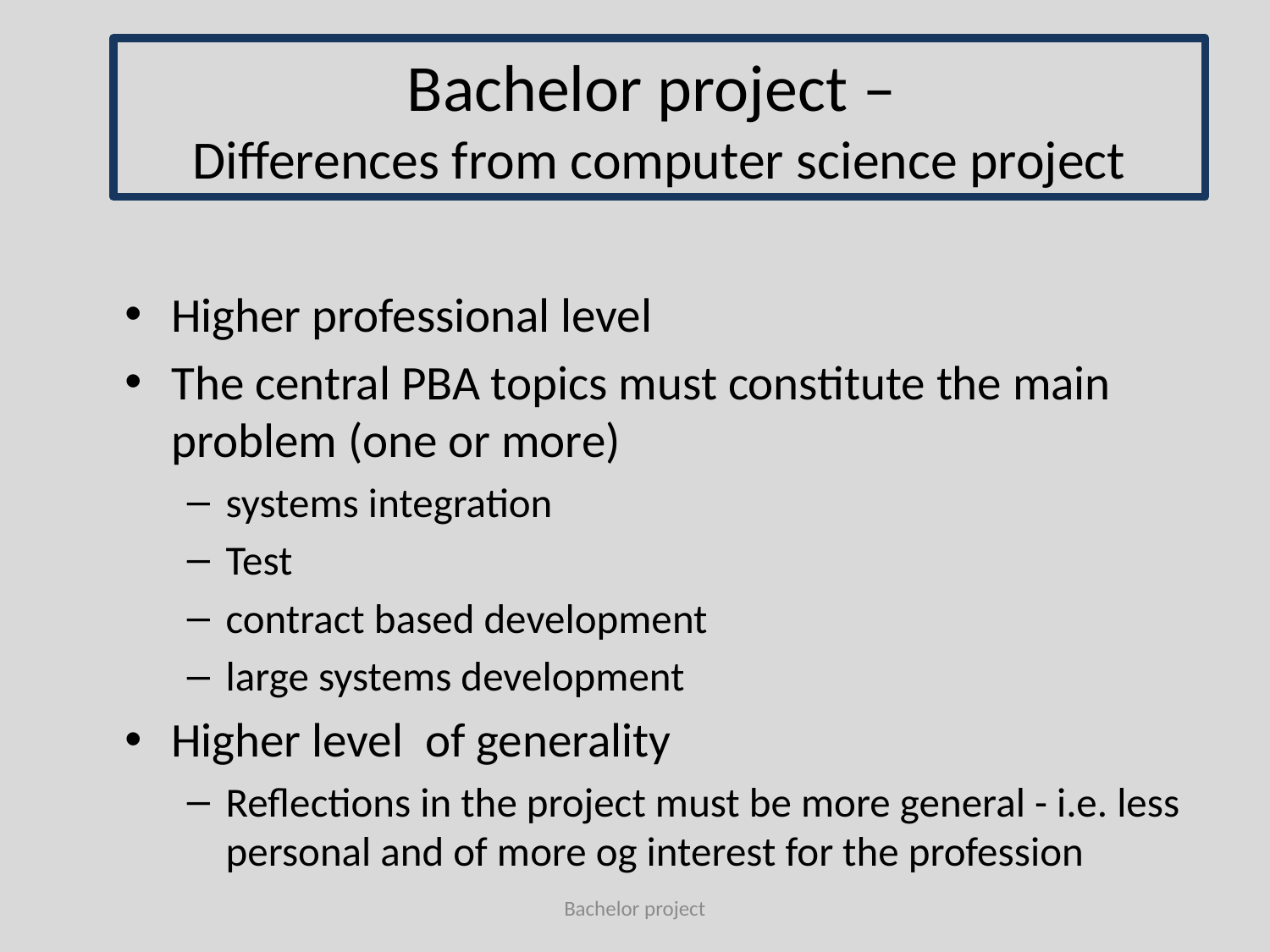

# Bachelor project – Differences from computer science project
Higher professional level
The central PBA topics must constitute the main problem (one or more)
systems integration
Test
contract based development
large systems development
Higher level  of generality
Reflections in the project must be more general - i.e. less personal and of more og interest for the profession

Bachelor project